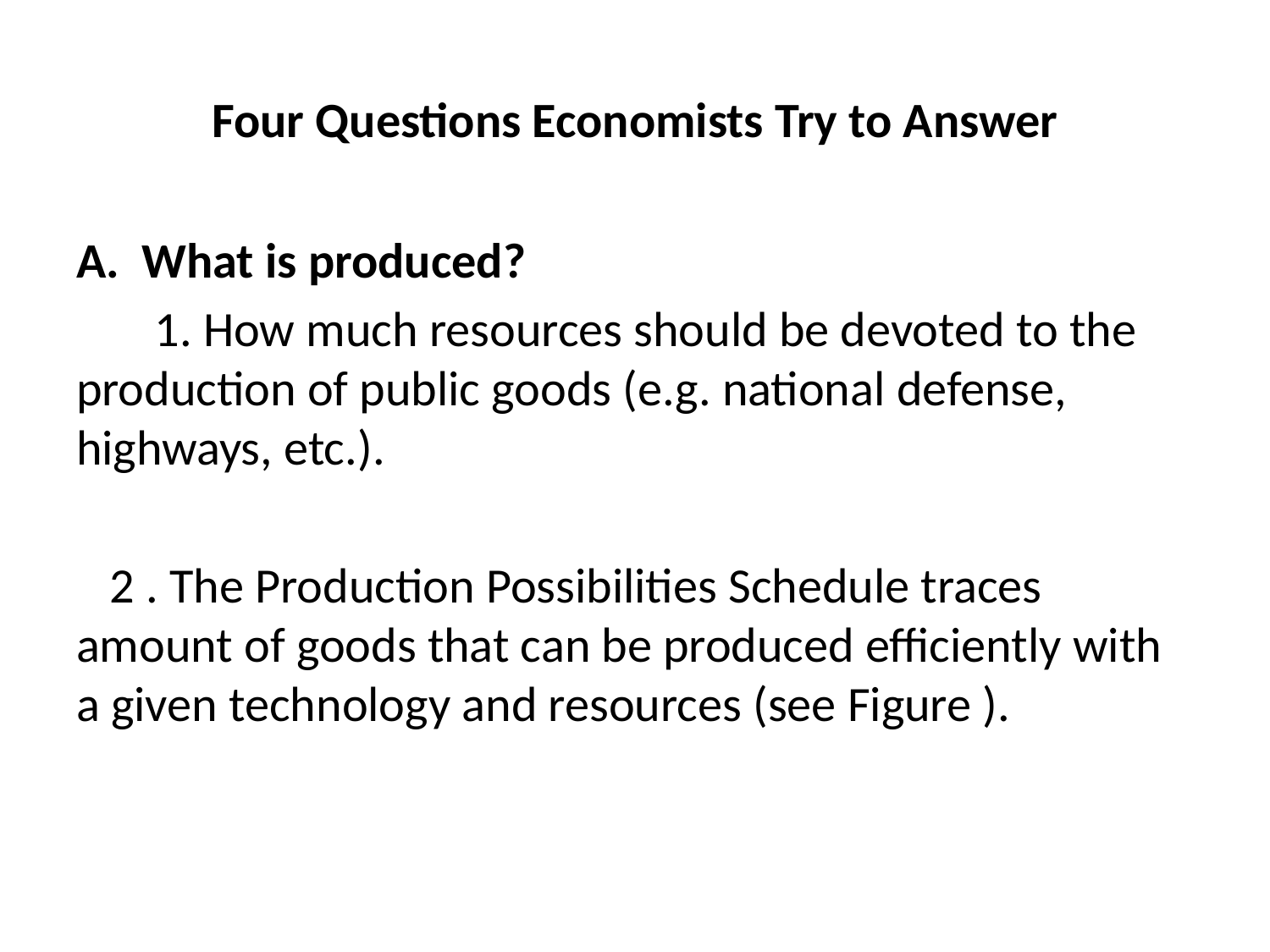

# Four Questions Economists Try to Answer
A.  What is produced?
       1. How much resources should be devoted to the production of public goods (e.g. national defense, highways, etc.).

   2 . The Production Possibilities Schedule traces amount of goods that can be produced efficiently with a given technology and resources (see Figure ).